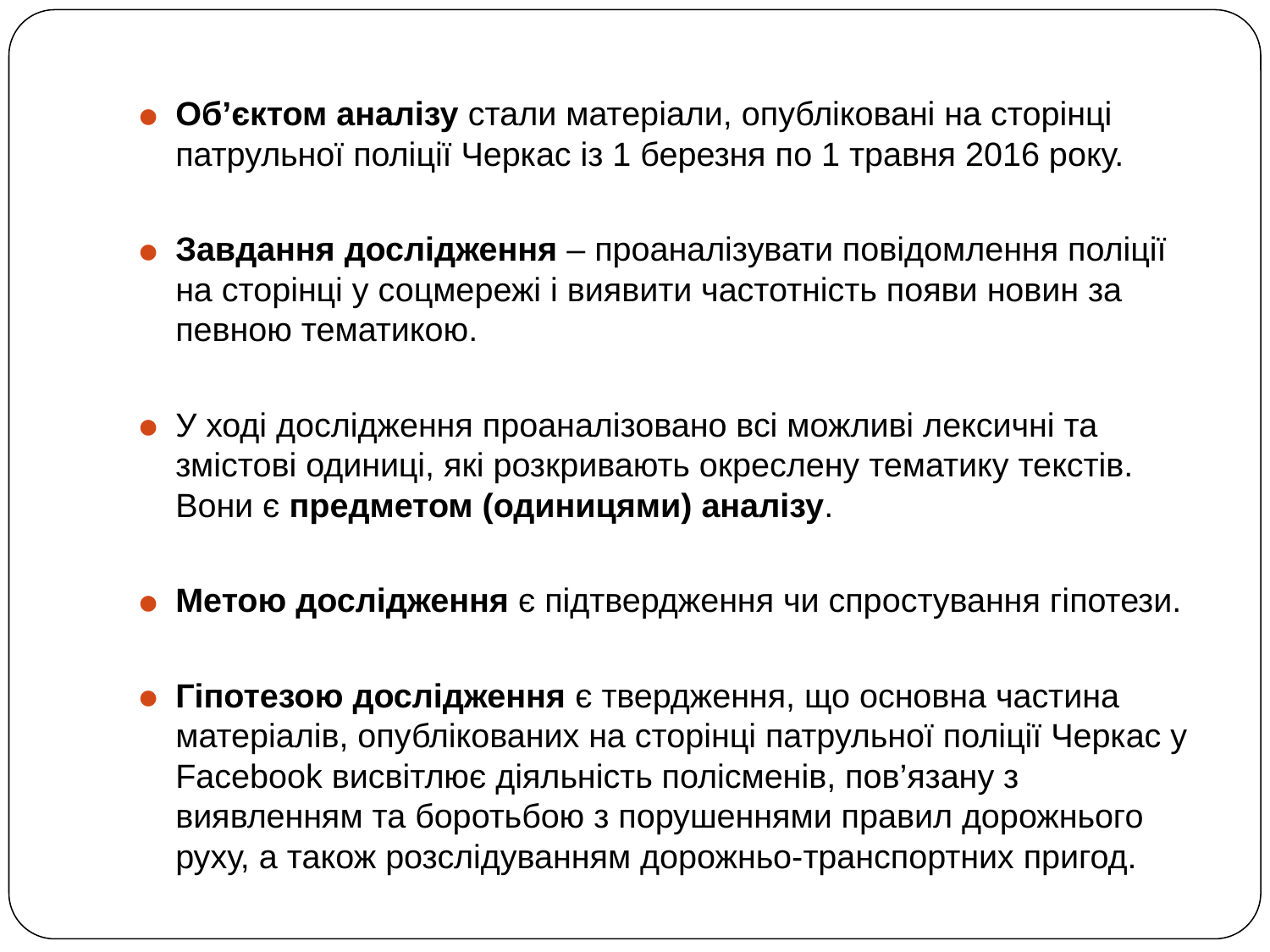

Об’єктом аналізу стали матеріали, опубліковані на сторінці патрульної поліції Черкас із 1 березня по 1 травня 2016 року.

Завдання дослідження – проаналізувати повідомлення поліції на сторінці у соцмережі і виявити частотність появи новин за певною тематикою.

У ході дослідження проаналізовано всі можливі лексичні та змістові одиниці, які розкривають окреслену тематику текстів. Вони є предметом (одиницями) аналізу.

Метою дослідження є підтвердження чи спростування гіпотези.

Гіпотезою дослідження є твердження, що основна частина матеріалів, опублікованих на сторінці патрульної поліції Черкас у Facebook висвітлює діяльність полісменів, пов’язану з виявленням та боротьбою з порушеннями правил дорожнього руху, а також розслідуванням дорожньо-транспортних пригод.